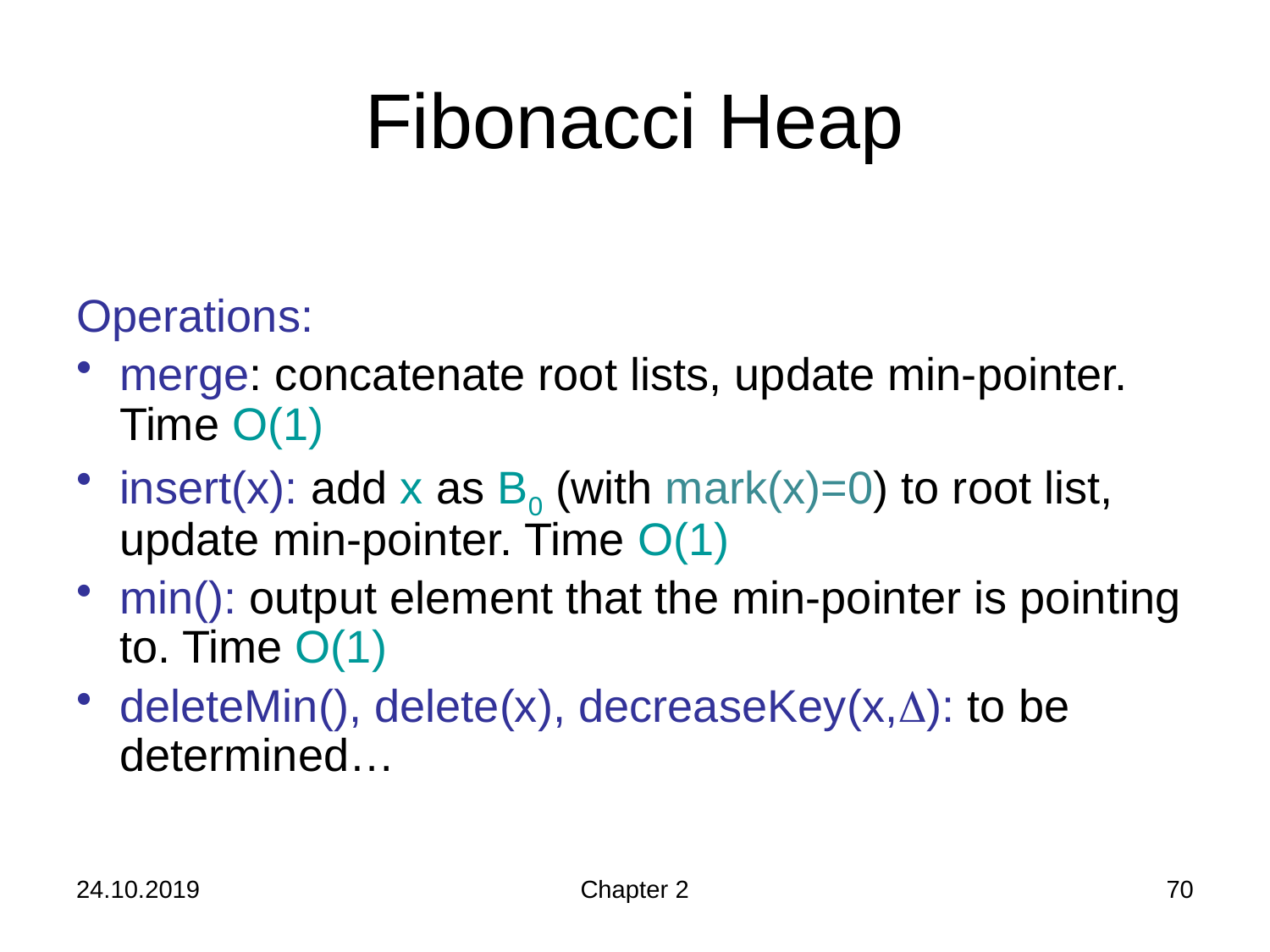

# Fibonacci Heap

Operations:
merge: concatenate root lists, update min-pointer.
Time O(1)
insert(x): add x as B0 (with mark(x)=0) to root list, update min-pointer. Time O(1)
min(): output element that the min-pointer is pointing to. Time O(1)
deleteMin(), delete(x), decreaseKey(x,Δ): to be determined…

24.10.2019
Chapter 2
70